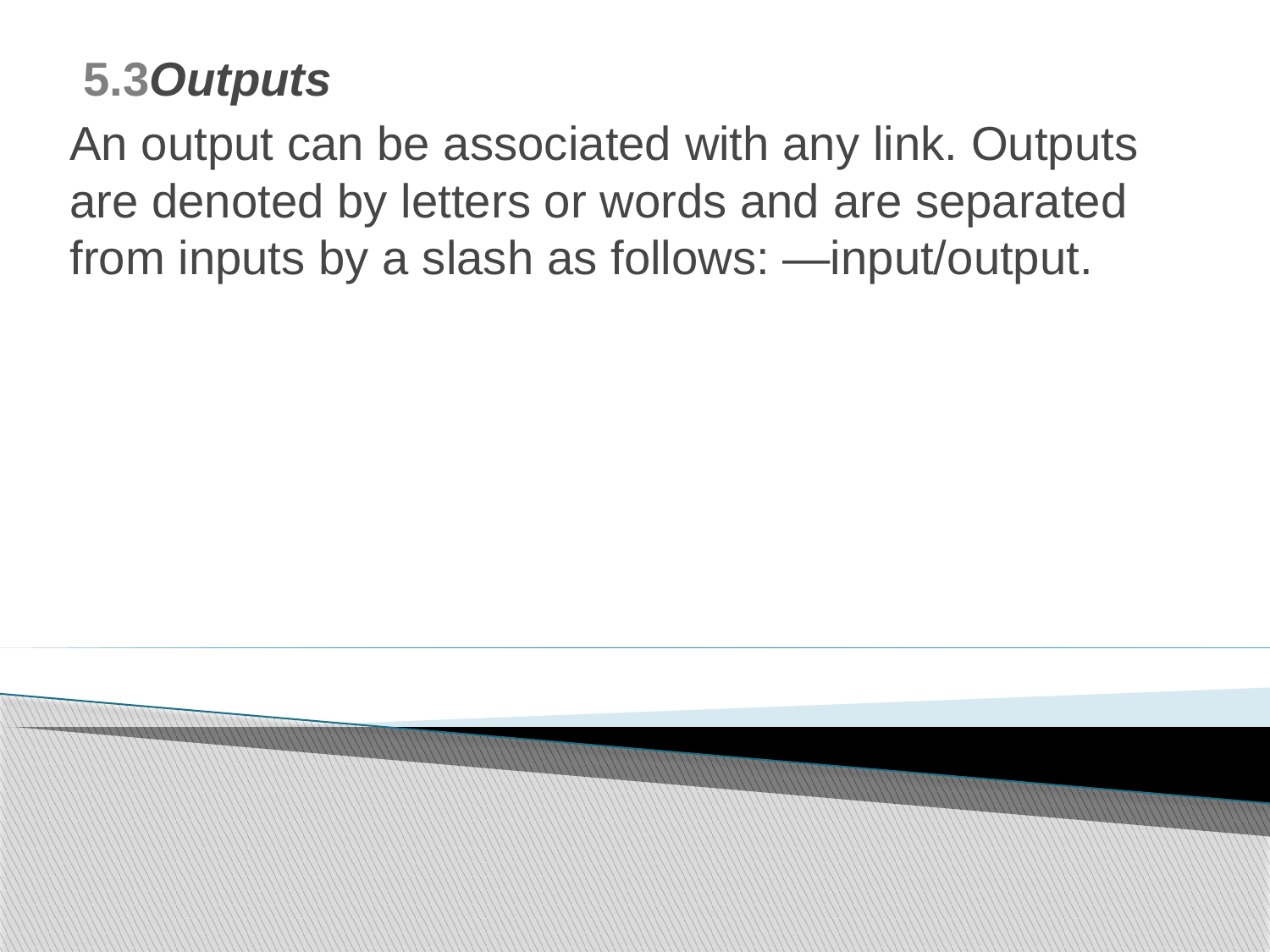

5.3Outputs
An output can be associated with any link. Outputs are denoted by letters or words and are separated from inputs by a slash as follows: ―input/output.